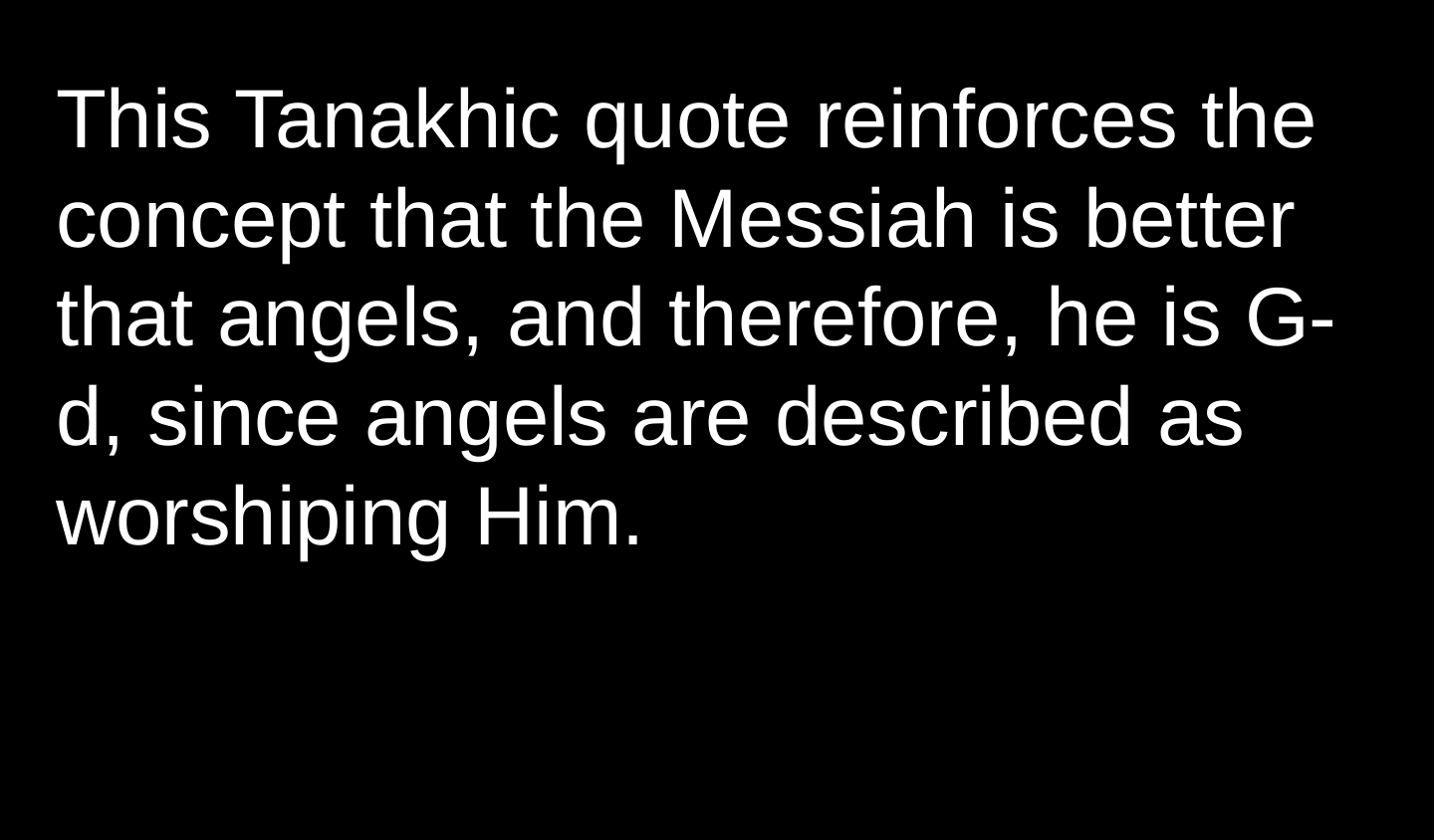

This Tanakhic quote reinforces the concept that the Messiah is better that angels, and therefore, he is G-d, since angels are described as worshiping Him.